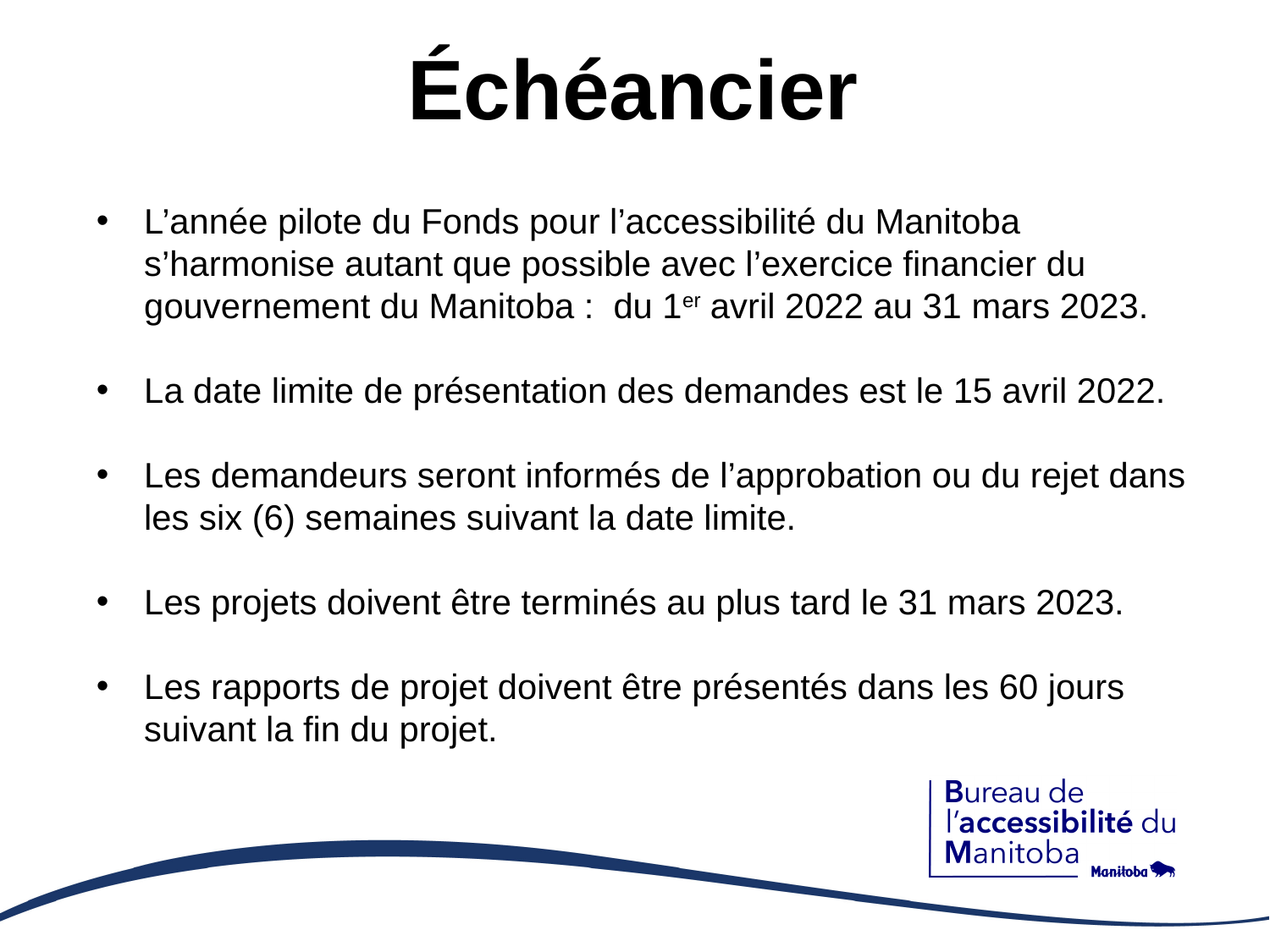

# Échéancier
L’année pilote du Fonds pour l’accessibilité du Manitoba s’harmonise autant que possible avec l’exercice financier du gouvernement du Manitoba :  du 1er avril 2022 au 31 mars 2023.

La date limite de présentation des demandes est le 15 avril 2022.

Les demandeurs seront informés de l’approbation ou du rejet dans les six (6) semaines suivant la date limite.

Les projets doivent être terminés au plus tard le 31 mars 2023.

Les rapports de projet doivent être présentés dans les 60 jours suivant la fin du projet.